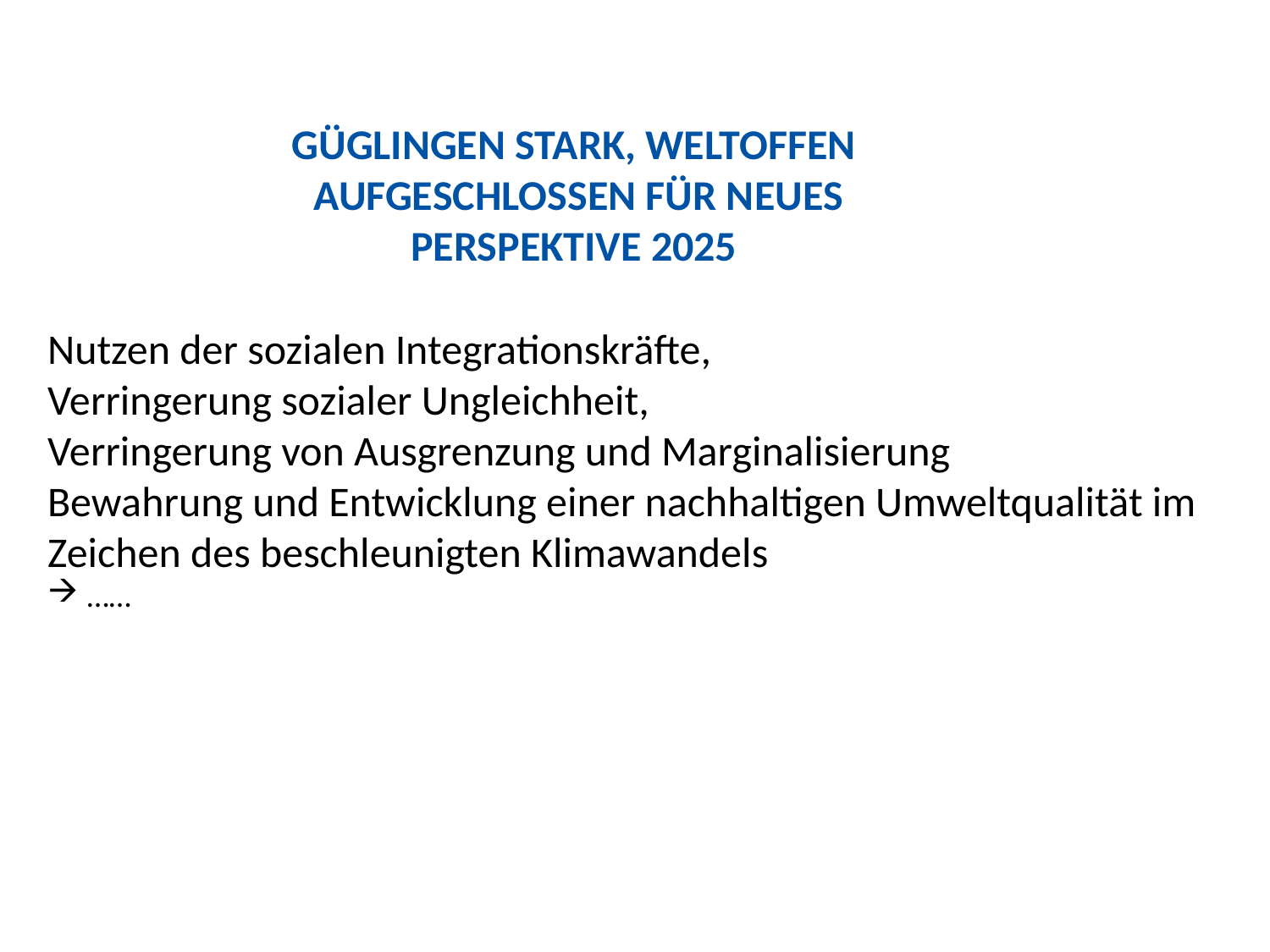

Güglingen stark, weltoffen
 aufgeschlossen für Neues
Perspektive 2025
Nutzen der sozialen Integrationskräfte,
Verringerung sozialer Ungleichheit,
Verringerung von Ausgrenzung und Marginalisierung
Bewahrung und Entwicklung einer nachhaltigen Umweltqualität im Zeichen des beschleunigten Klimawandels
……